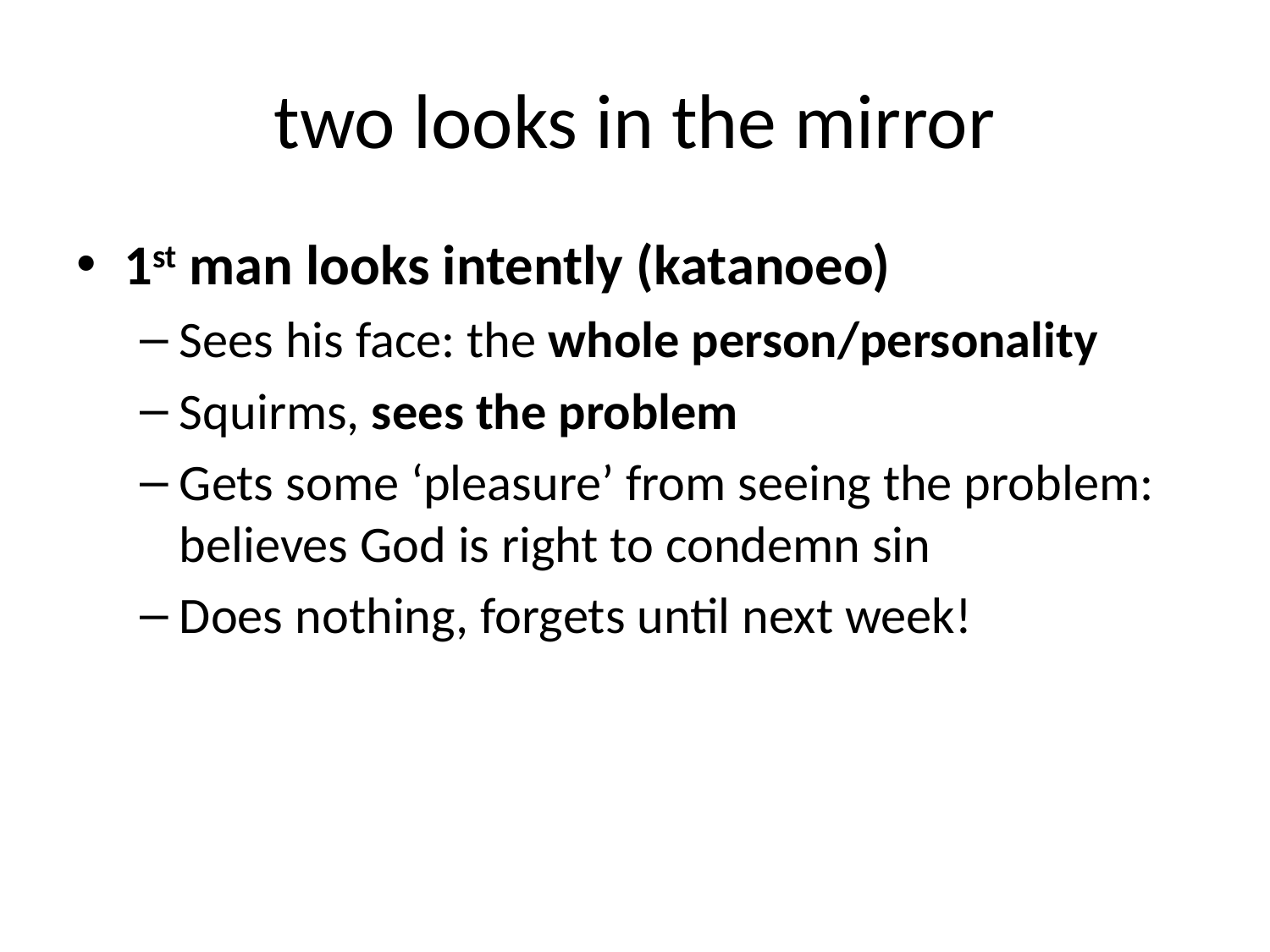

# two looks in the mirror
1st man looks intently (katanoeo)
Sees his face: the whole person/personality
Squirms, sees the problem
Gets some ‘pleasure’ from seeing the problem: believes God is right to condemn sin
Does nothing, forgets until next week!